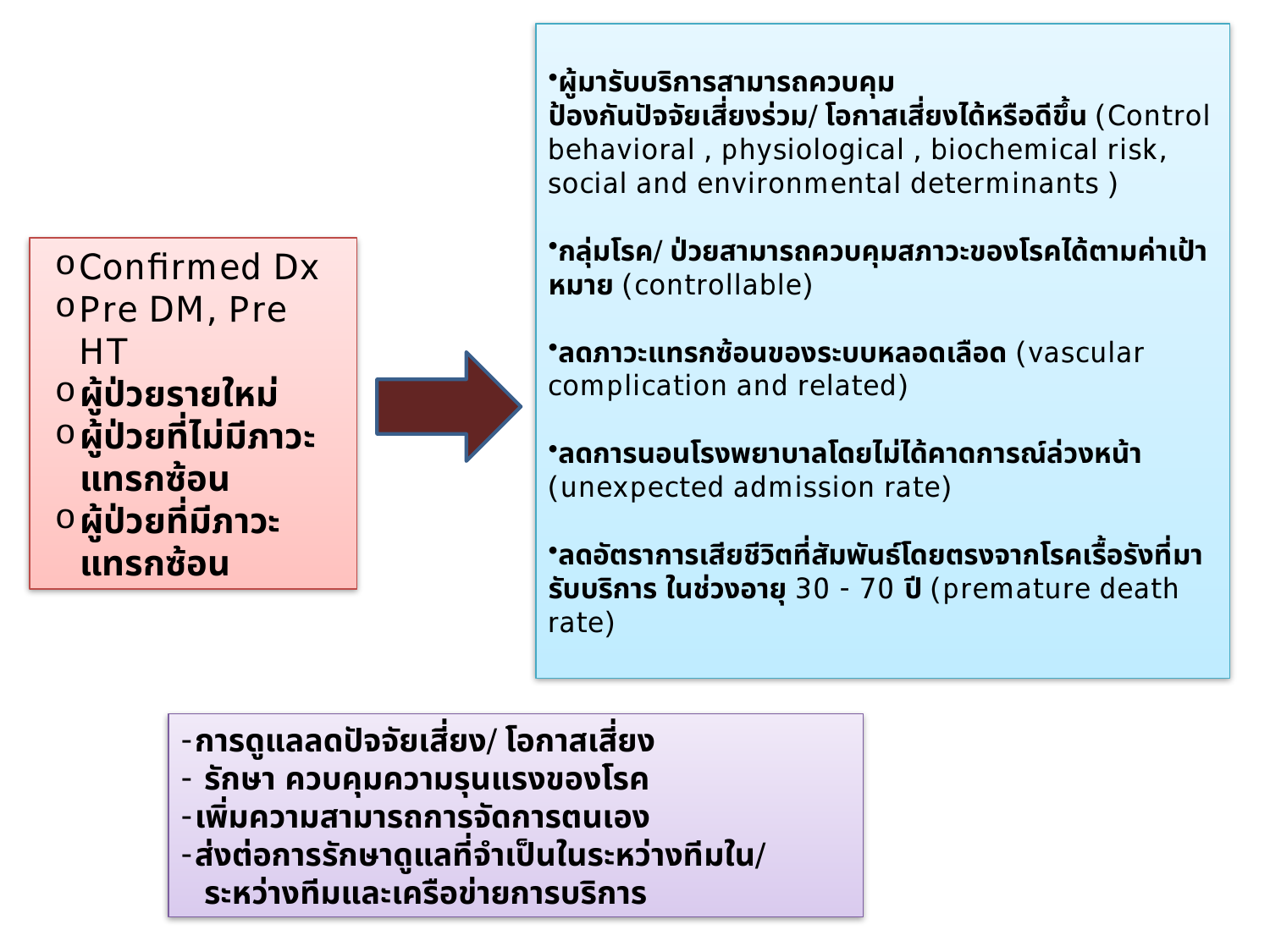

ผู้มารับบริการสามารถควบคุม ป้องกันปัจจัยเสี่ยงร่วม/โอกาสเสี่ยงได้หรือดีขึ้น (Control behavioral , physiological , biochemical risk, social and environmental determinants )

กลุ่มโรค/ป่วยสามารถควบคุมสภาวะของโรคได้ตามค่าเป้าหมาย (controllable)

ลดภาวะแทรกซ้อนของระบบหลอดเลือด (vascular complication and related)

ลดการนอนโรงพยาบาลโดยไม่ได้คาดการณ์ล่วงหน้า (unexpected admission rate)

ลดอัตราการเสียชีวิตที่สัมพันธ์โดยตรงจากโรคเรื้อรังที่มารับบริการ ในช่วงอายุ 30 - 70 ปี (premature death rate)

Confirmed Dx
Pre DM, Pre HT
ผู้ป่วยรายใหม่
ผู้ป่วยที่ไม่มีภาวะแทรกซ้อน
ผู้ป่วยที่มีภาวะแทรกซ้อน

-การดูแลลดปัจจัยเสี่ยง/โอกาสเสี่ยง
- รักษา ควบคุมความรุนแรงของโรค
-เพิ่มความสามารถการจัดการตนเอง
-ส่งต่อการรักษาดูแลที่จำเป็นในระหว่างทีมใน/ระหว่างทีมและเครือข่ายการบริการ